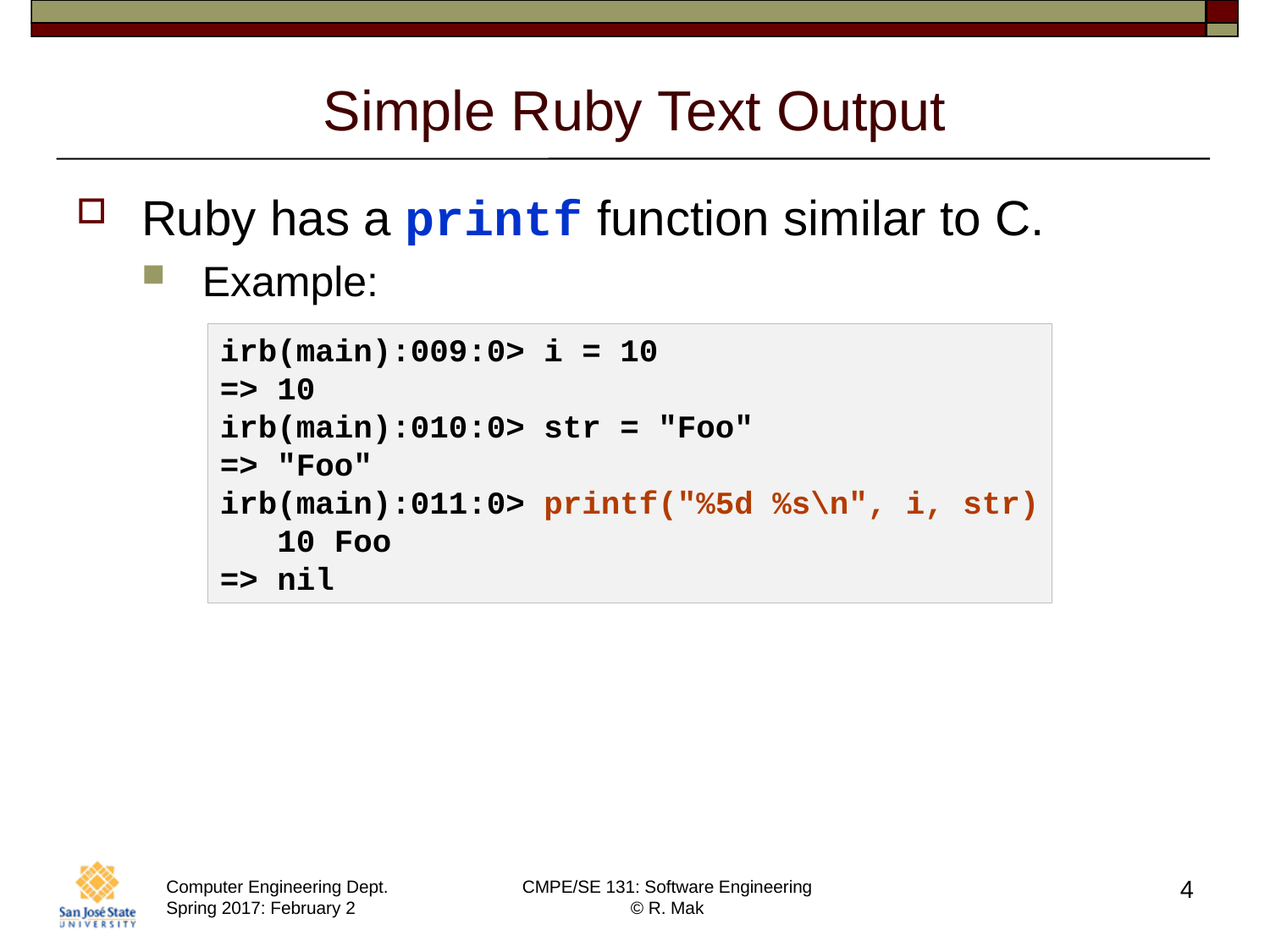

# Simple Ruby Text Output
Ruby has a printf function similar to C.
Example:

irb(main):009:0> i = 10
=> 10
irb(main):010:0> str = "Foo"
=> "Foo"
irb(main):011:0> printf("%5d %s\n", i, str)
   10 Foo
=> nil
4